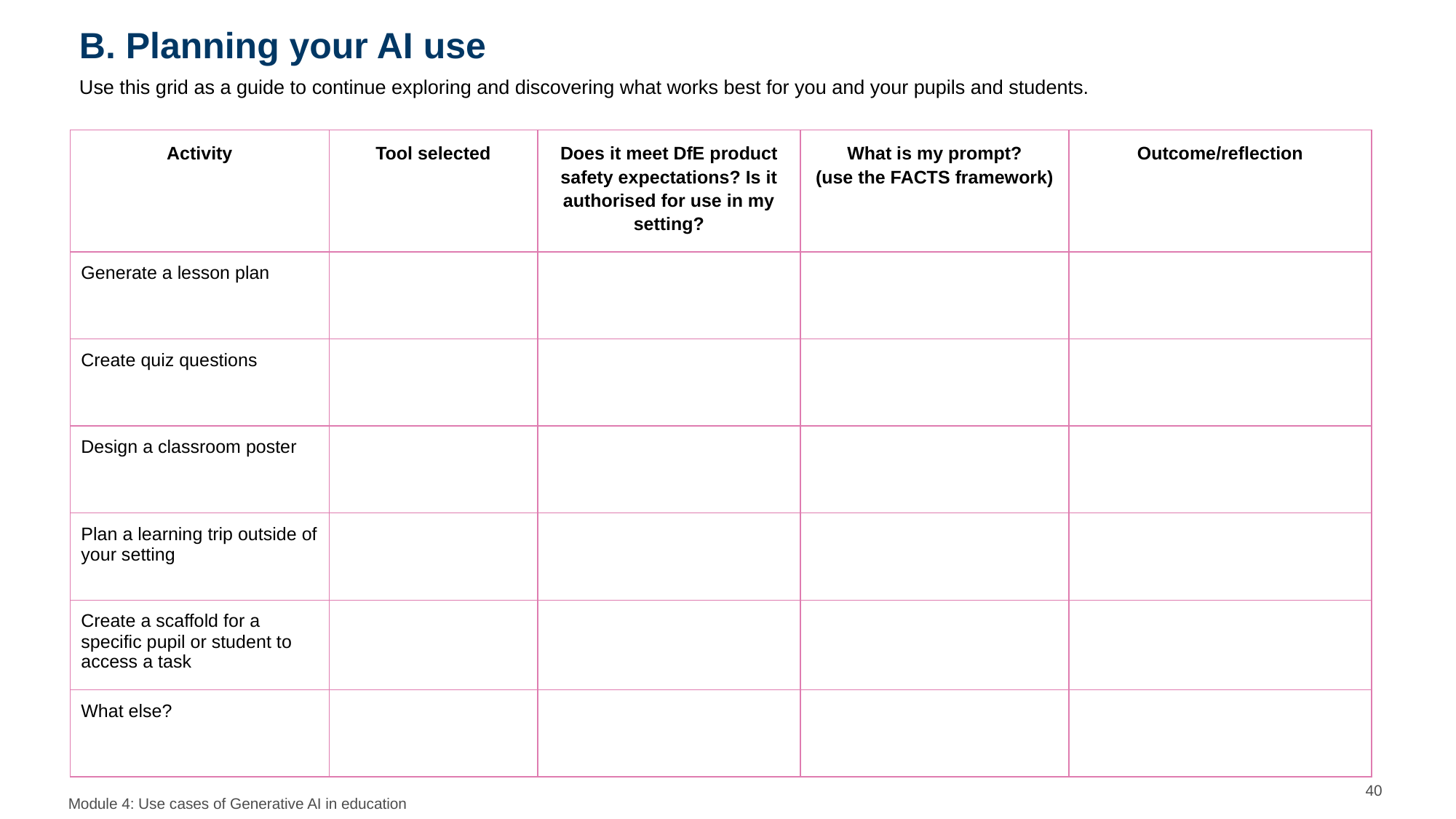

B. Planning your AI use
Use this grid as a guide to continue exploring and discovering what works best for you and your pupils and students.
| Activity | Tool selected | Does it meet DfE product safety expectations? Is it authorised for use in my setting? | What is my prompt? (use the FACTS framework) | Outcome/reflection |
| --- | --- | --- | --- | --- |
| Generate a lesson plan |  |  |  |  |
| Create quiz questions |  |  |  |  |
| Design a classroom poster |  |  |  |  |
| Plan a learning trip outside of your setting |  |  |  |  |
| Create a scaffold for a specific pupil or student to access a task |  |  |  |  |
| What else? |  |  |  |  |
40
Module 4: Use cases of Generative AI in education